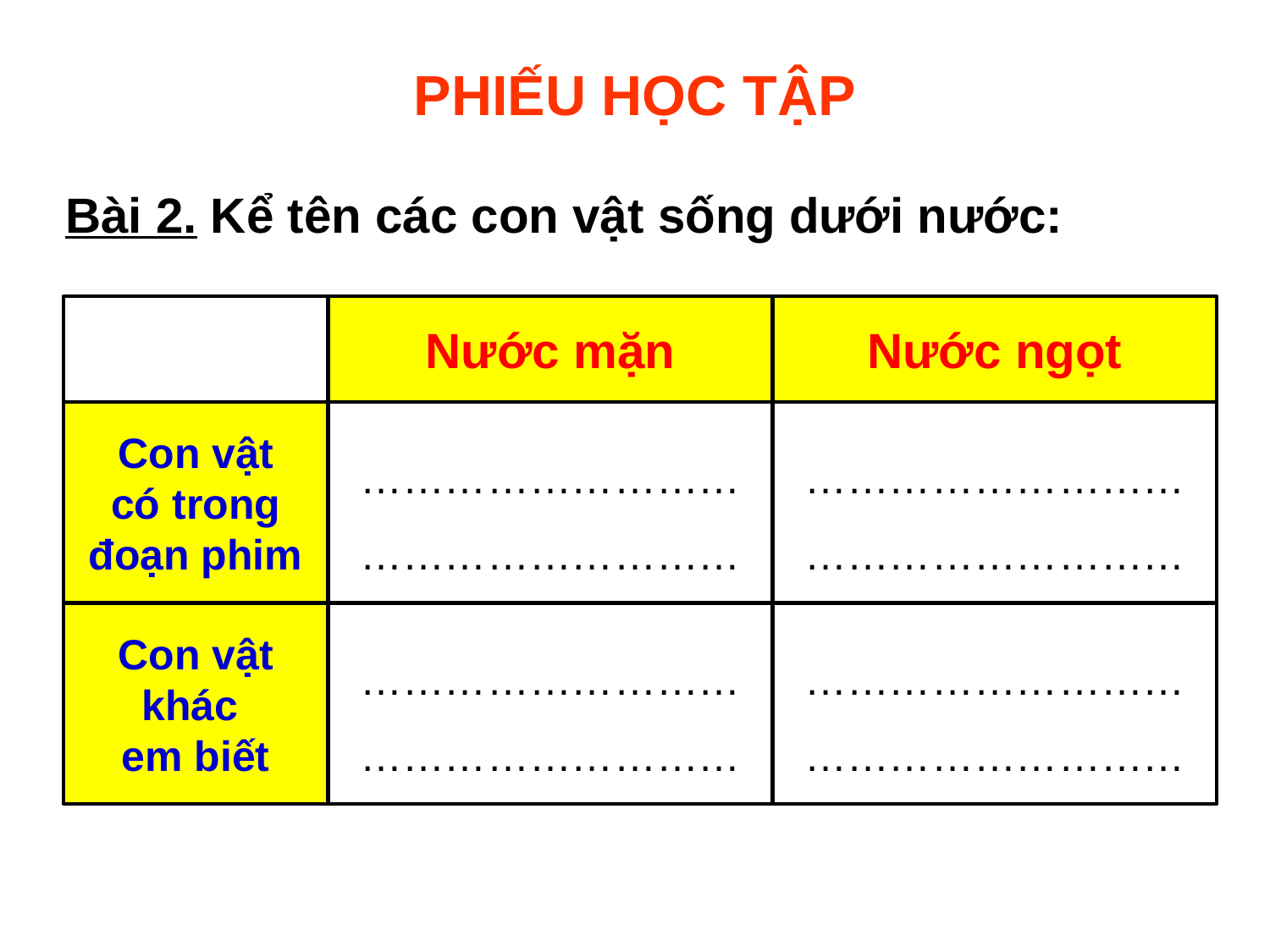

PHIẾU HỌC TẬP
Bài 2. Kể tên các con vật sống dưới nước:

Nước mặn
Nước ngọt
Con vật
có trong đoạn phim
………………………………………………
………………………………………………
Con vật khác
em biết
………………………………………………
………………………………………………